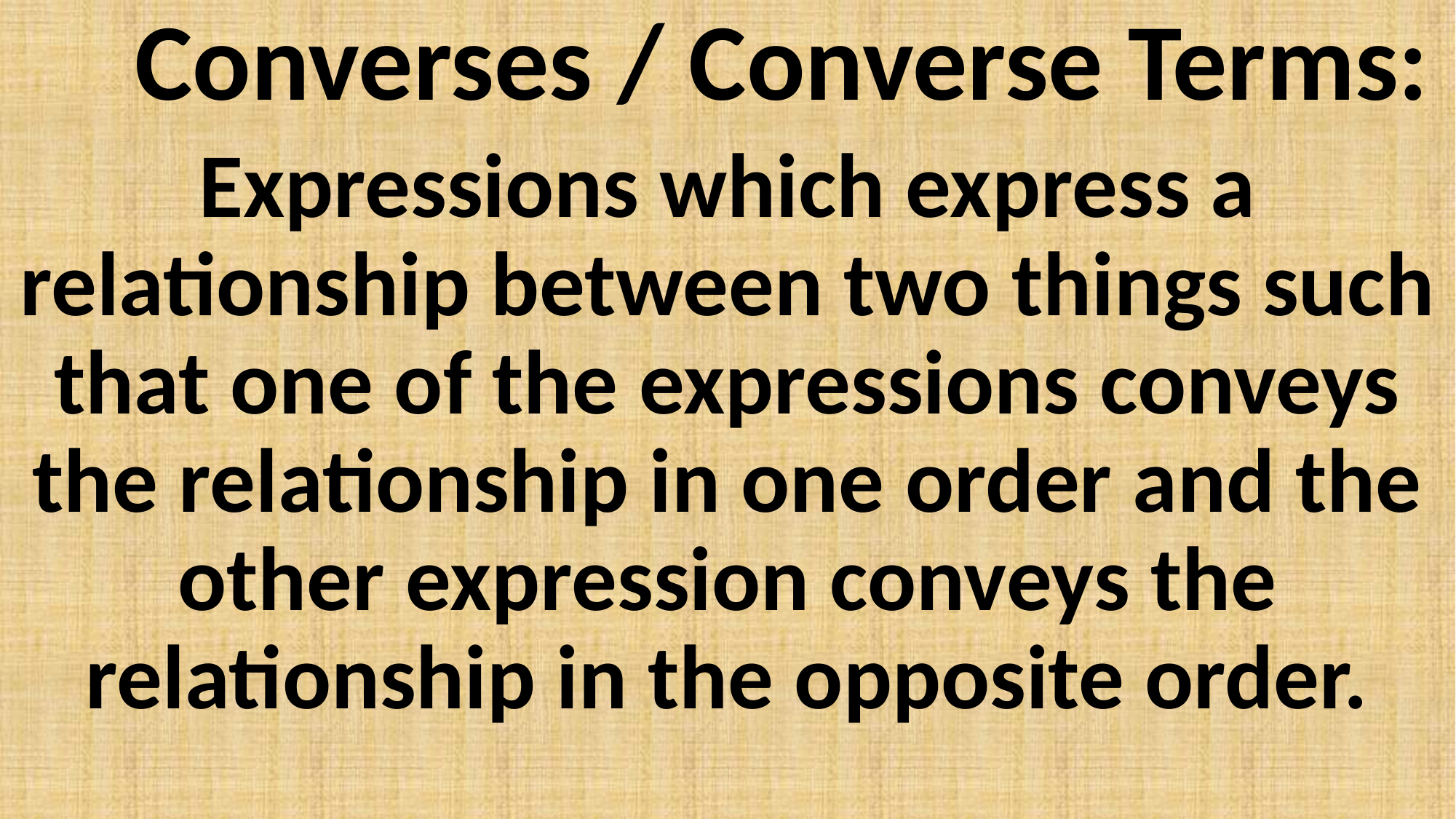

Converses / Converse Terms:
Expressions which express a relationship between two things such that one of the expressions conveys the relationship in one order and the other expression conveys the relationship in the opposite order.

#